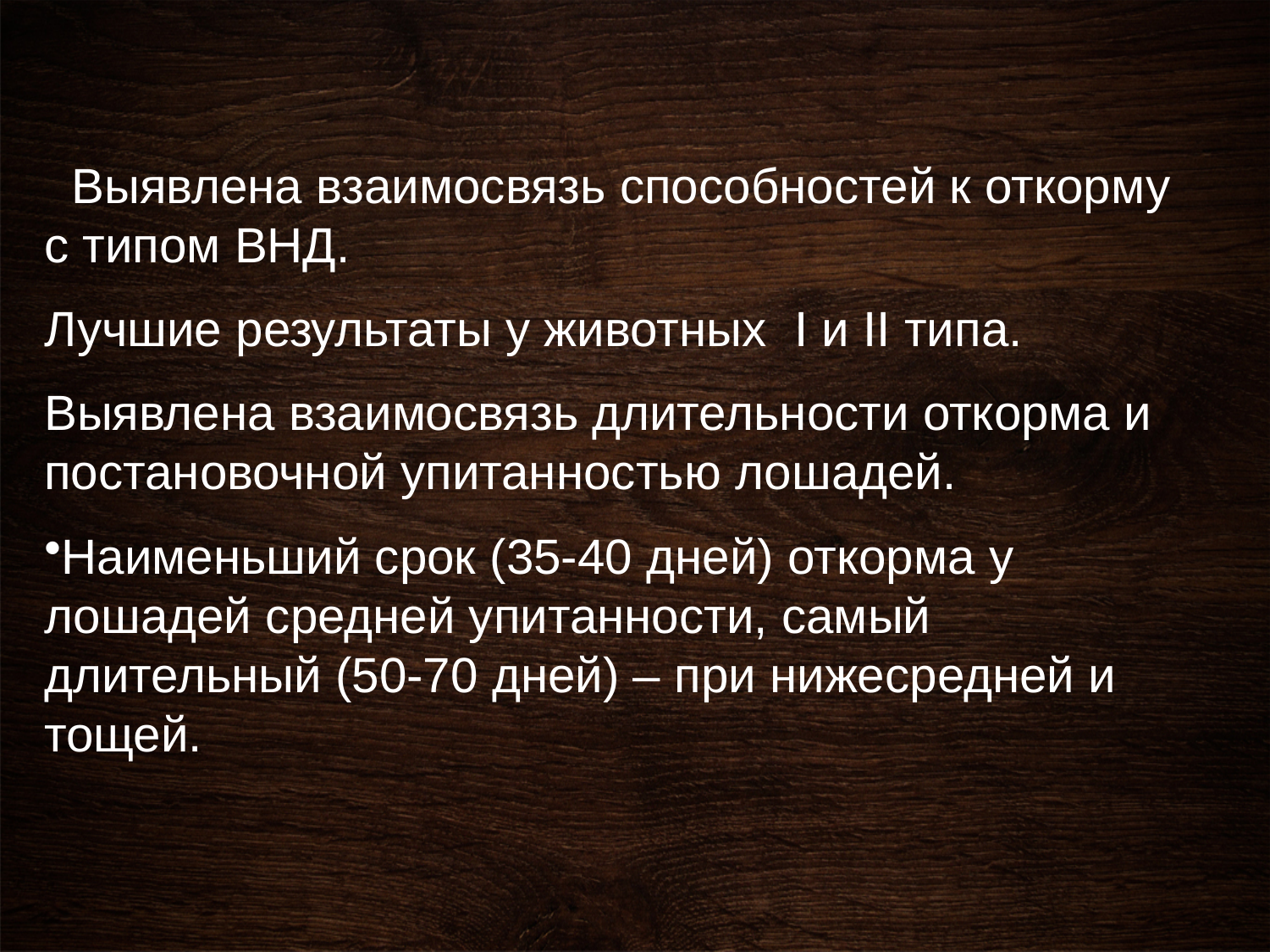

Выявлена взаимосвязь способностей к откорму с типом ВНД.
Лучшие результаты у животных  I и II типа.
Выявлена взаимосвязь длительности откорма и постановочной упитанностью лошадей.
Наименьший срок (35-40 дней) откорма у лошадей средней упитанности, самый длительный (50-70 дней) – при нижесредней и тощей.